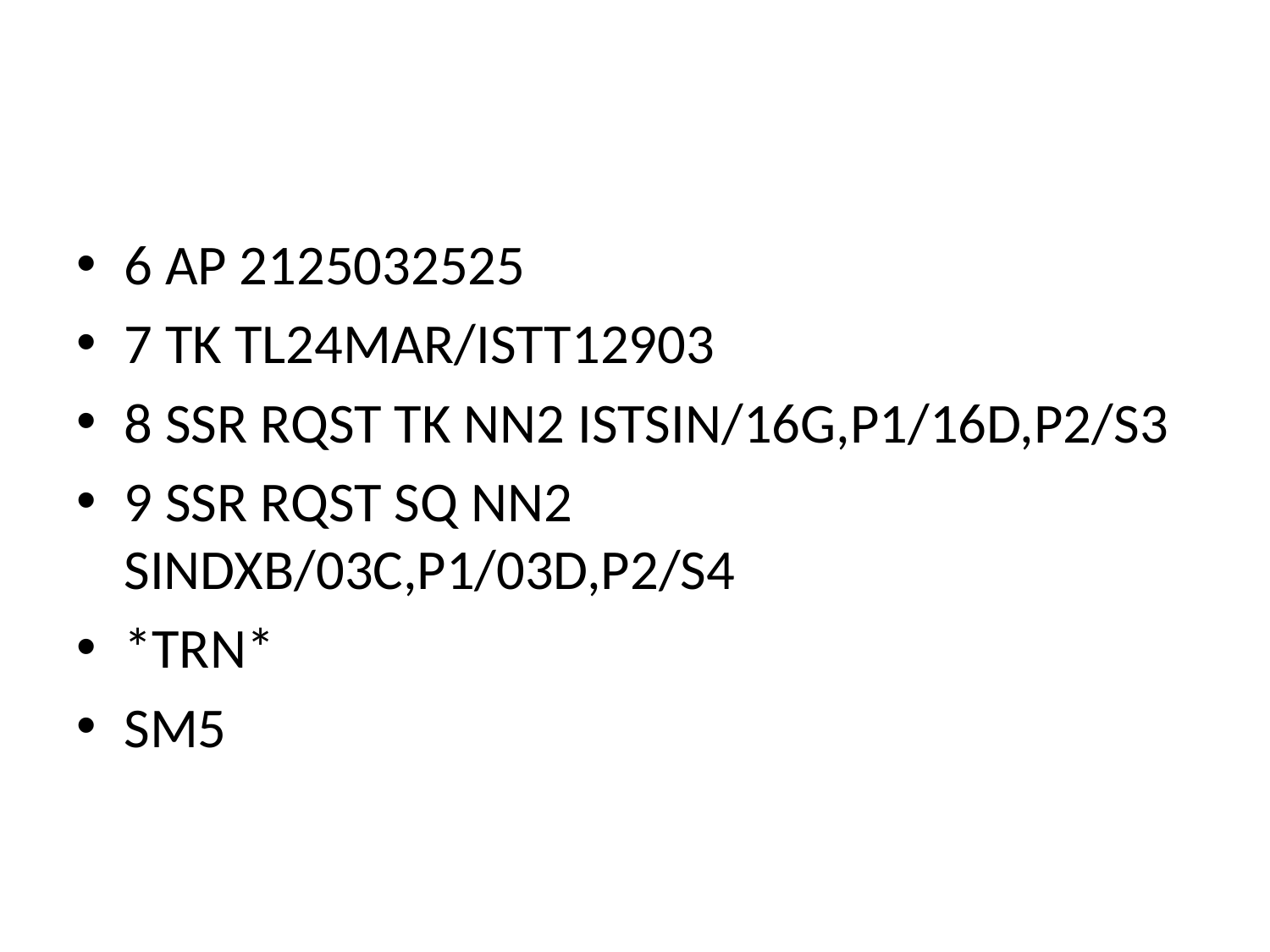

#
6 AP 2125032525
7 TK TL24MAR/ISTT12903
8 SSR RQST TK NN2 ISTSIN/16G,P1/16D,P2/S3
9 SSR RQST SQ NN2 SINDXB/03C,P1/03D,P2/S4
*TRN*
SM5